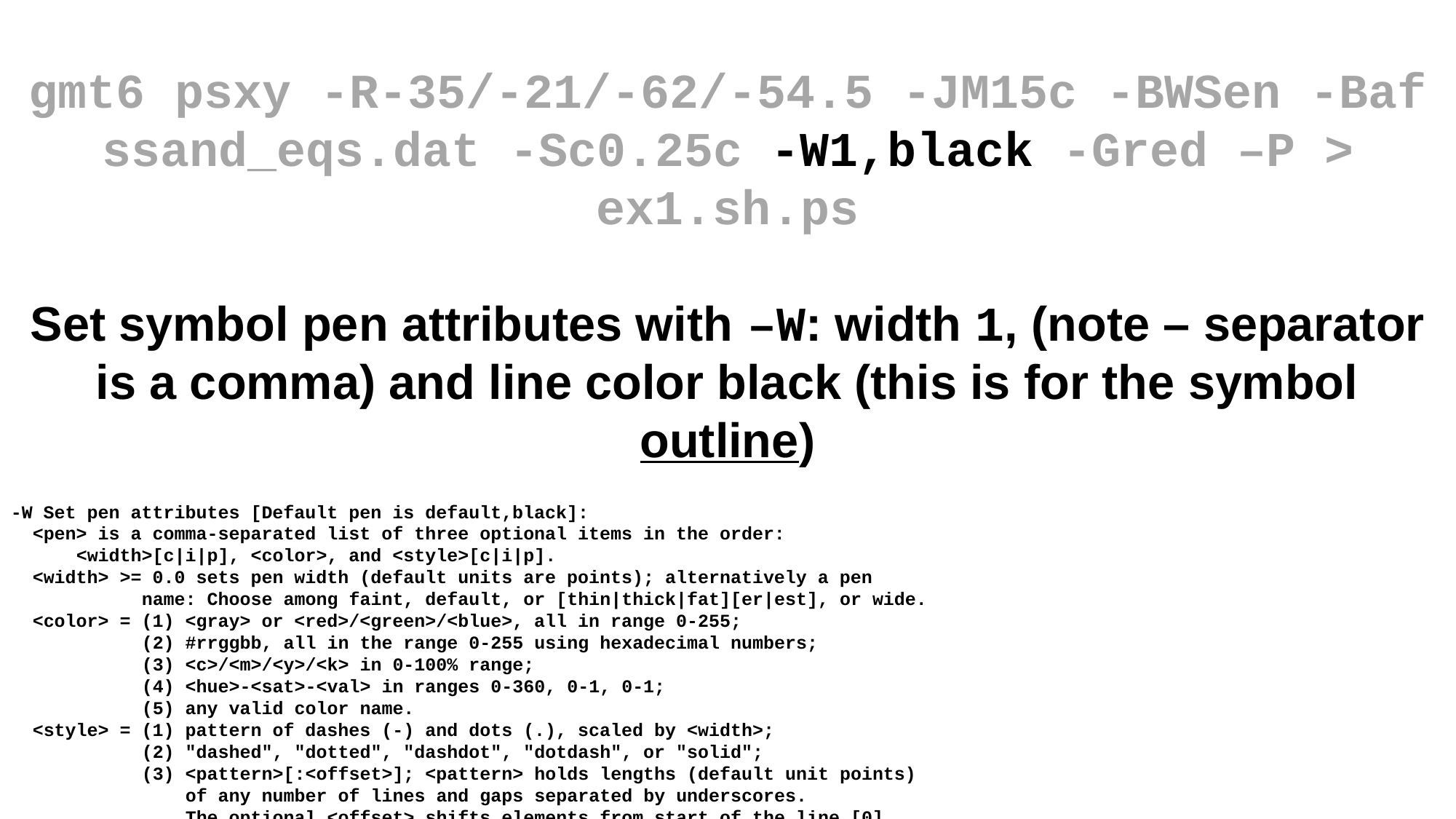

gmt6 psxy -R-35/-21/-62/-54.5 -JM15c -BWSen -Baf ssand_eqs.dat -Sc0.25c -W1,black -Gred –P > ex1.sh.ps

Set symbol pen attributes with –W: width 1, (note – separator is a comma) and line color black (this is for the symbol outline)

-W Set pen attributes [Default pen is default,black]:
  <pen> is a comma-separated list of three optional items in the order:
      <width>[c|i|p], <color>, and <style>[c|i|p].
  <width> >= 0.0 sets pen width (default units are points); alternatively a pen
            name: Choose among faint, default, or [thin|thick|fat][er|est], or wide.
  <color> = (1) <gray> or <red>/<green>/<blue>, all in range 0-255;
            (2) #rrggbb, all in the range 0-255 using hexadecimal numbers;
            (3) <c>/<m>/<y>/<k> in 0-100% range;
            (4) <hue>-<sat>-<val> in ranges 0-360, 0-1, 0-1;
            (5) any valid color name.
  <style> = (1) pattern of dashes (-) and dots (.), scaled by <width>;
            (2) "dashed", "dotted", "dashdot", "dotdash", or "solid";
            (3) <pattern>[:<offset>]; <pattern> holds lengths (default unit points)
                of any number of lines and gaps separated by underscores.
                The optional <offset> shifts elements from start of the line [0].